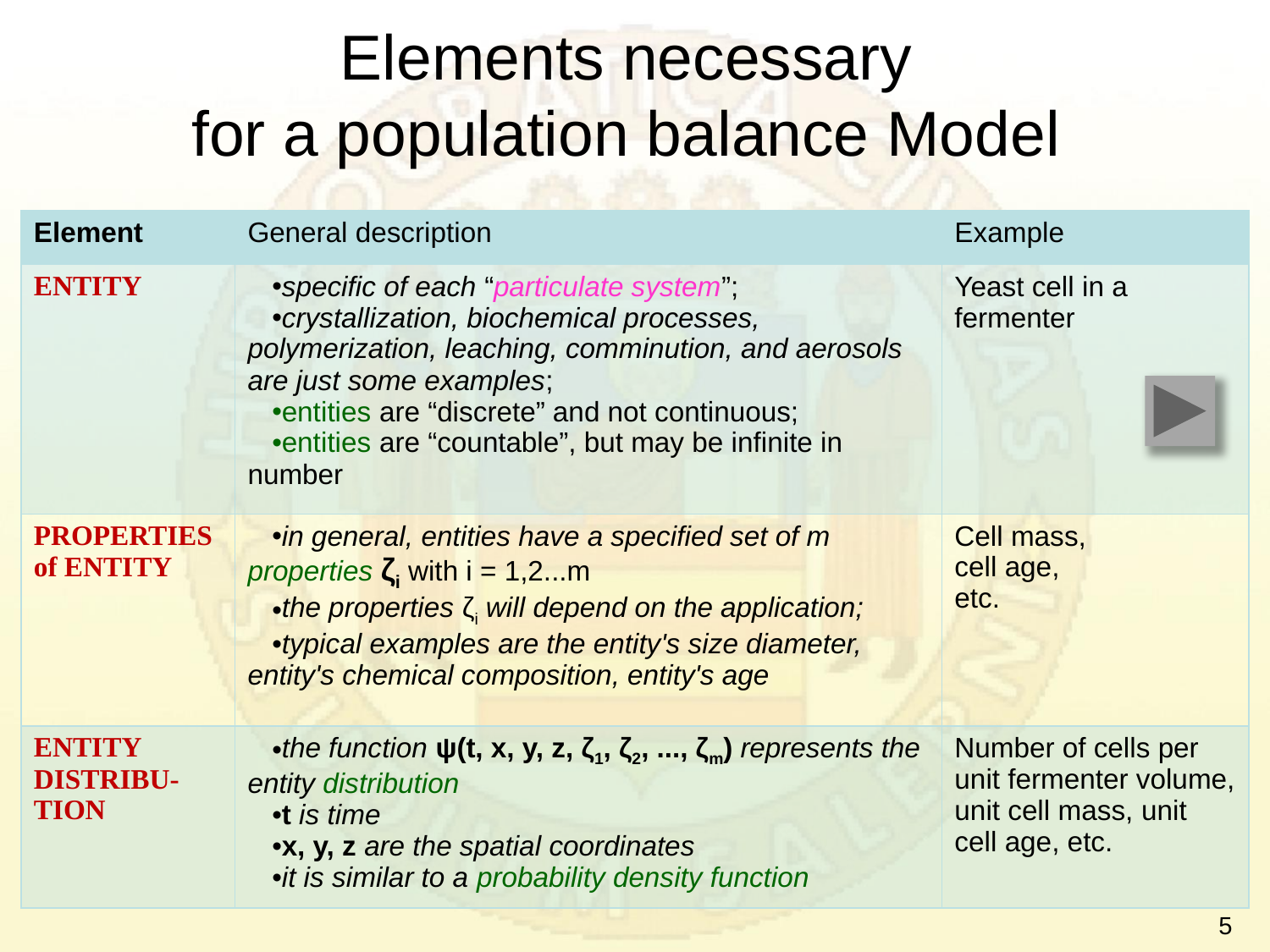

# Elements necessary for a population balance Model
| Element | General description | Example |
| --- | --- | --- |
| ENTITY | specific of each “particulate system”; crystallization, biochemical processes, polymerization, leaching, comminution, and aerosols are just some examples; entities are “discrete” and not continuous; entities are “countable”, but may be infinite in number | Yeast cell in a fermenter |
| PROPERTIES of ENTITY | in general, entities have a specified set of m properties ζi with i = 1,2...m the properties ζi will depend on the application; typical examples are the entity's size diameter, entity's chemical composition, entity's age | Cell mass, cell age, etc. |
| ENTITY DISTRIBU-TION | the function ψ(t, x, y, z, ζ1, ζ2, ..., ζm) represents the entity distribution t is time x, y, z are the spatial coordinates it is similar to a probability density function | Number of cells per unit fermenter volume, unit cell mass, unit cell age, etc. |

5